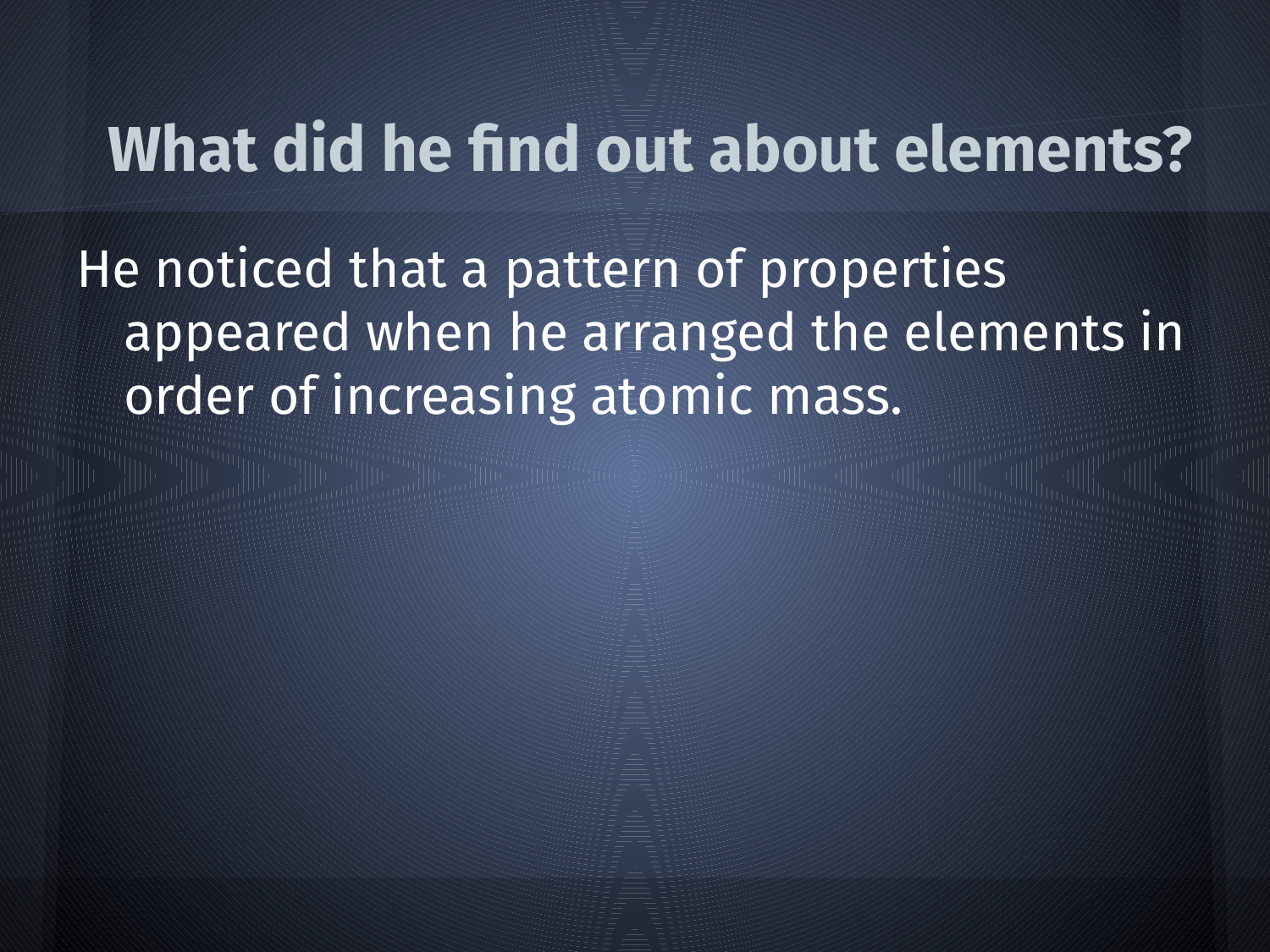

# What did he find out about elements?
He noticed that a pattern of properties appeared when he arranged the elements in order of increasing atomic mass.